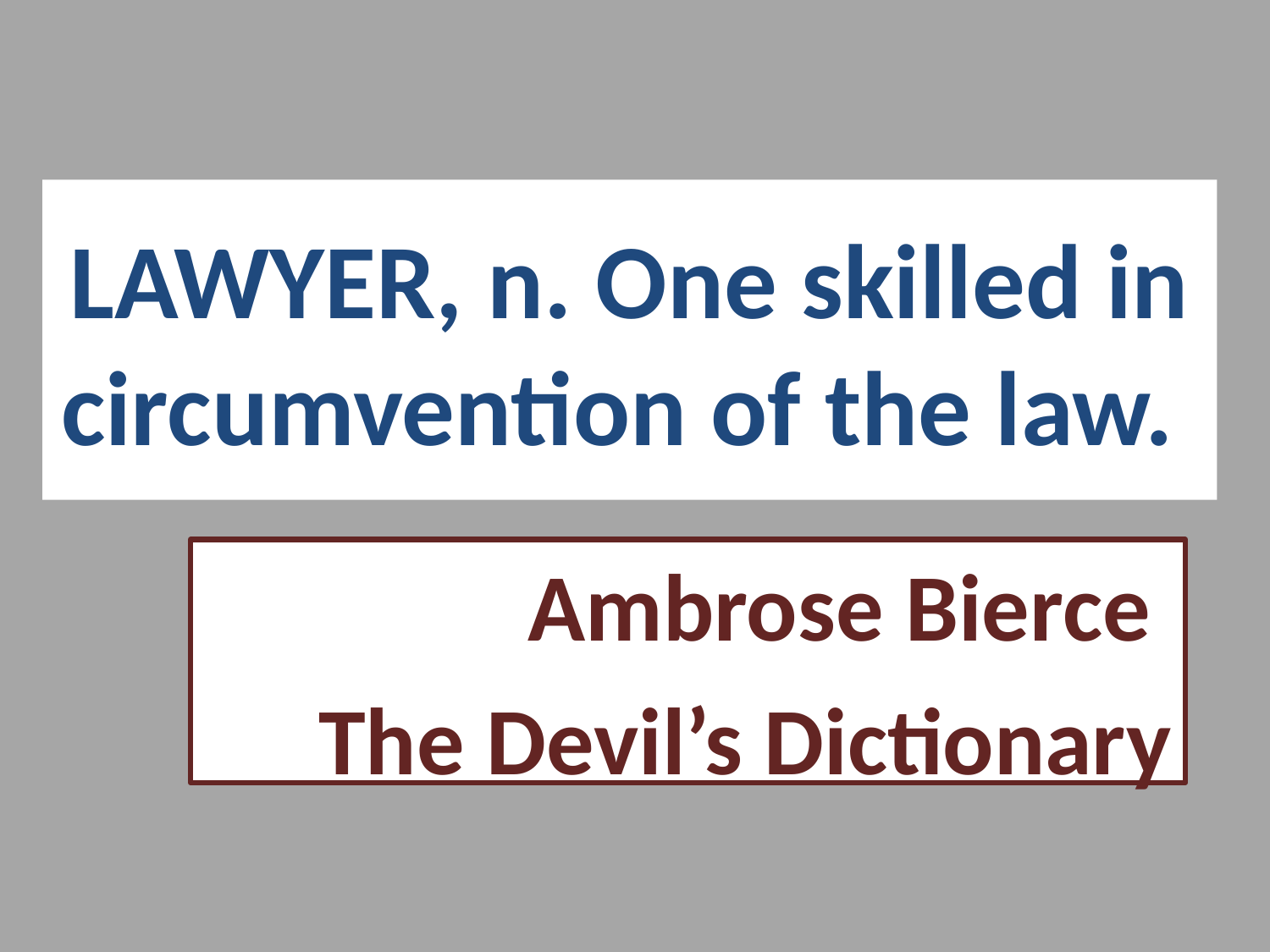

# LAWYER, n. One skilled in circumvention of the law.
Ambrose Bierce
The Devil’s Dictionary